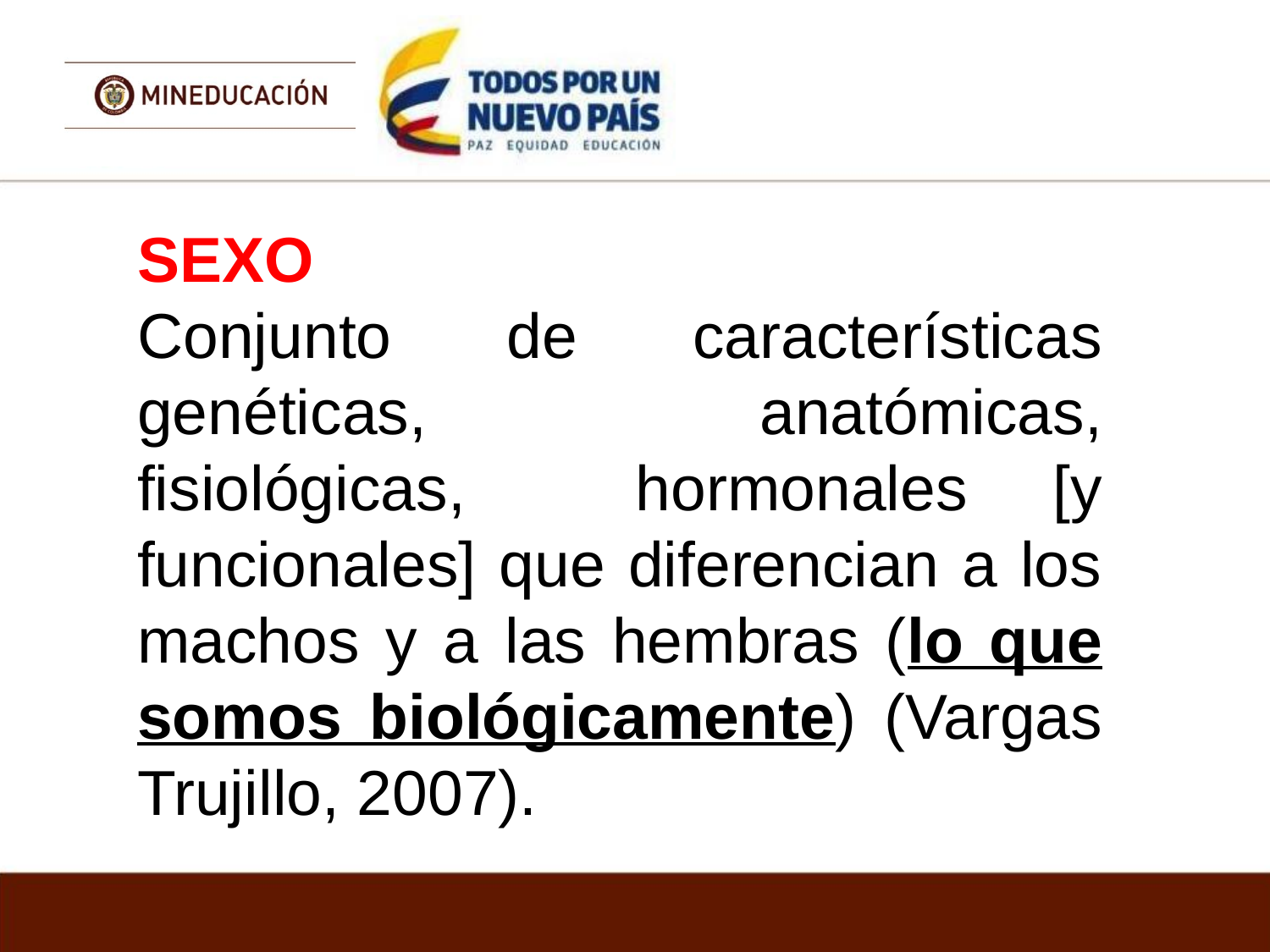

SEXO
Conjunto de características genéticas, anatómicas, fisiológicas,  hormonales [y funcionales] que diferencian a los machos y a las hembras (lo que somos biológicamente) (Vargas Trujillo, 2007).